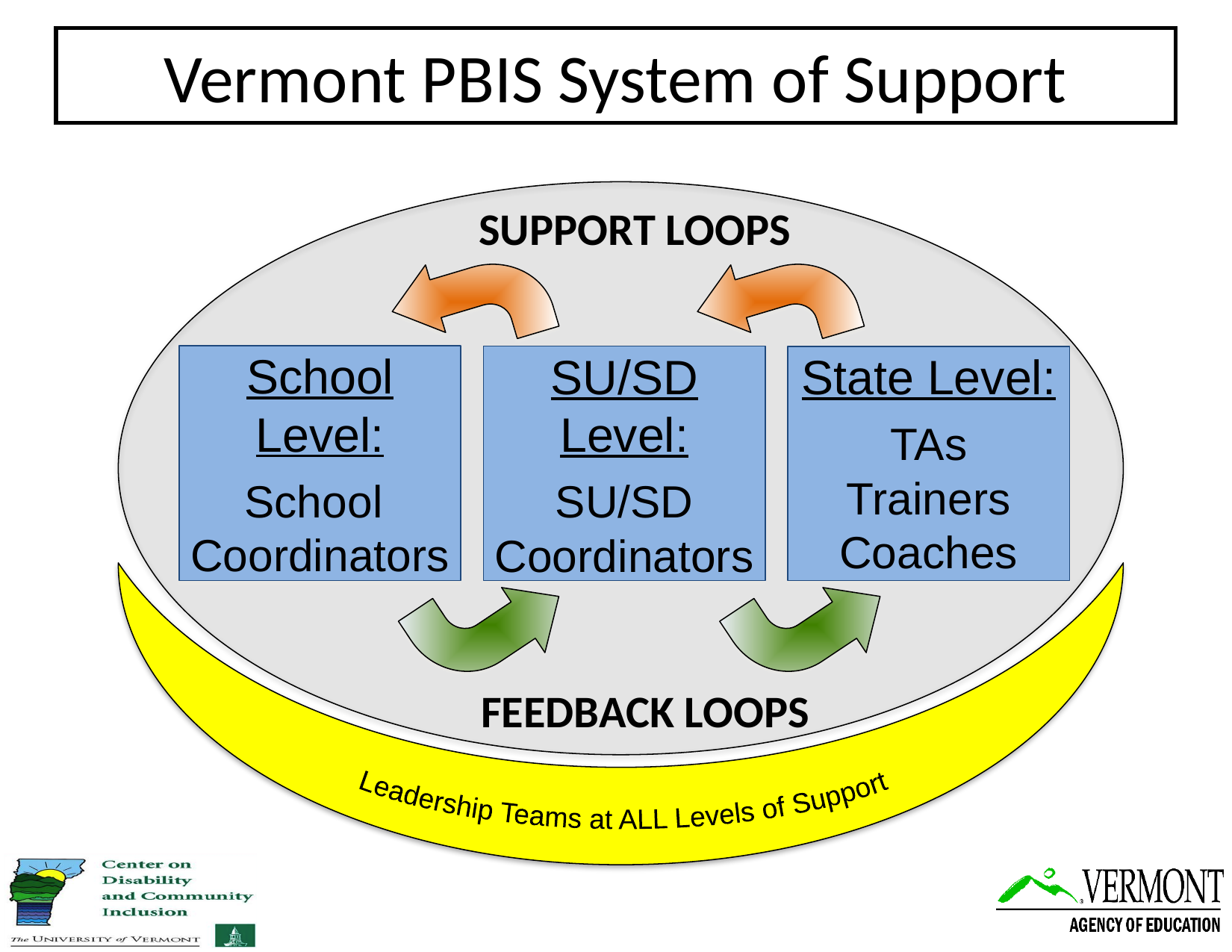

Vermont PBIS System of Support

SUPPORT LOOPS

FEEDBACK LOOPS

School Level:

School
Coordinators

SU/SD Level:

SU/SD Coordinators

State Level:

TAs
Trainers
Coaches

Leadership Teams at ALL Levels of Support